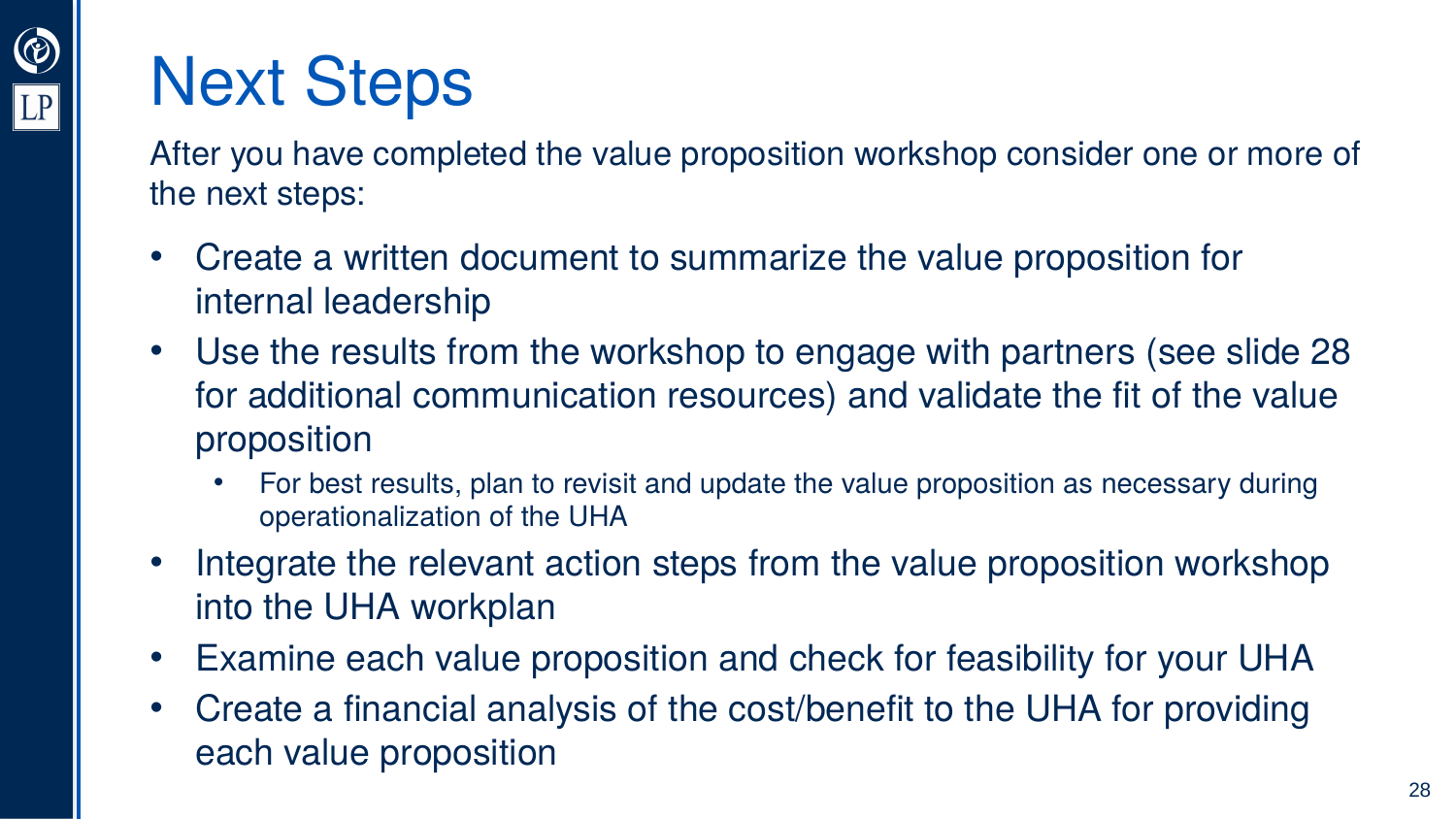

# Next Steps
After you have completed the value proposition workshop consider one or more of the next steps:
Create a written document to summarize the value proposition for internal leadership
Use the results from the workshop to engage with partners (see slide 28 for additional communication resources) and validate the fit of the value proposition
For best results, plan to revisit and update the value proposition as necessary during operationalization of the UHA
Integrate the relevant action steps from the value proposition workshop into the UHA workplan
Examine each value proposition and check for feasibility for your UHA
Create a financial analysis of the cost/benefit to the UHA for providing each value proposition